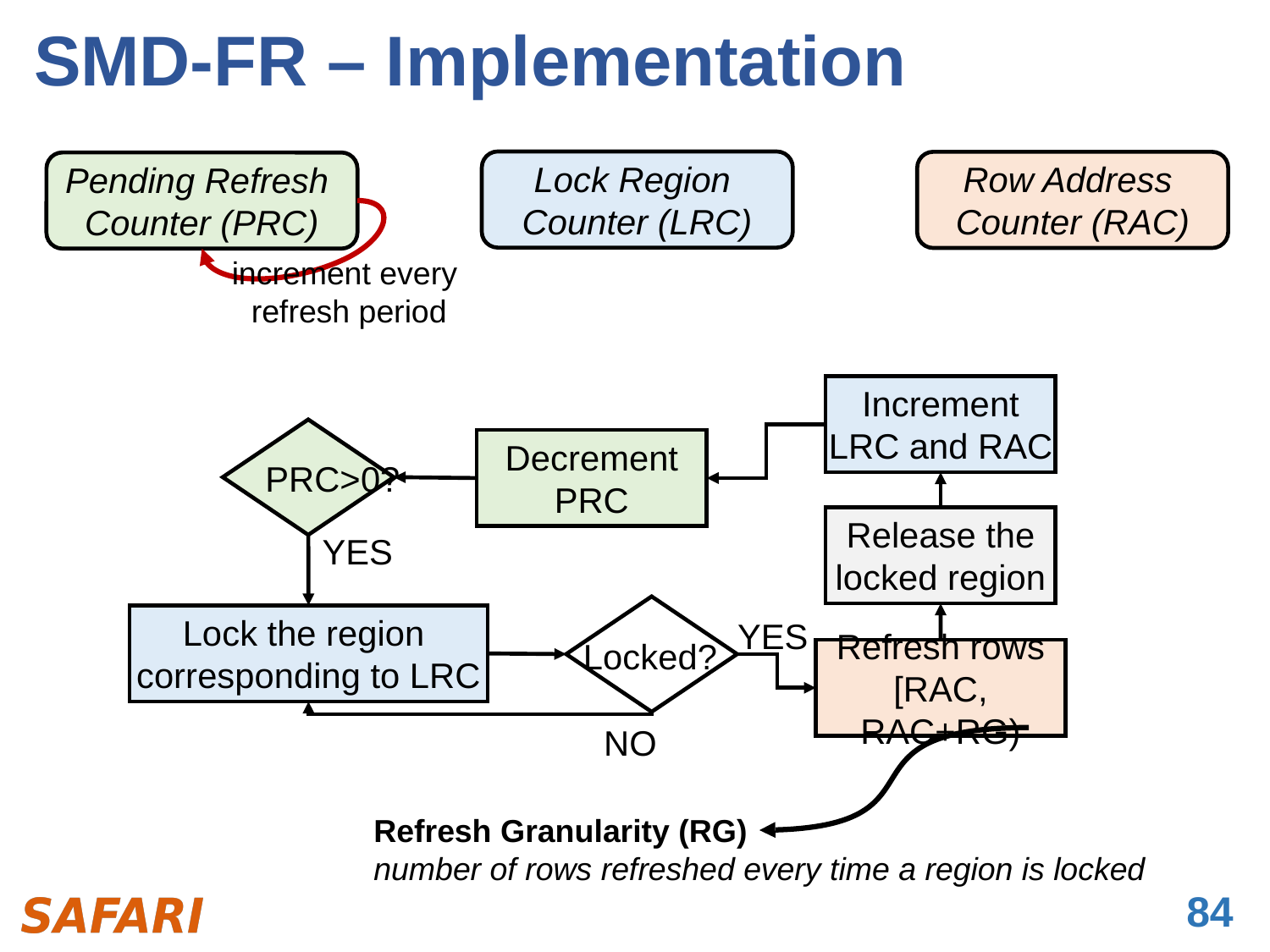

# SMD-FR – Implementation
Lock Region
Counter (LRC)
Row Address
Counter (RAC)
Pending Refresh
Counter (PRC)
increment every
refresh period
Increment
LRC and RAC

Decrement PRC
PRC>0?
Release the
locked region
YES

Lock the region
corresponding to LRC
YES
Locked?
Refresh rows
[RAC, RAC+RG)
NO
Refresh Granularity (RG)
number of rows refreshed every time a region is locked
84